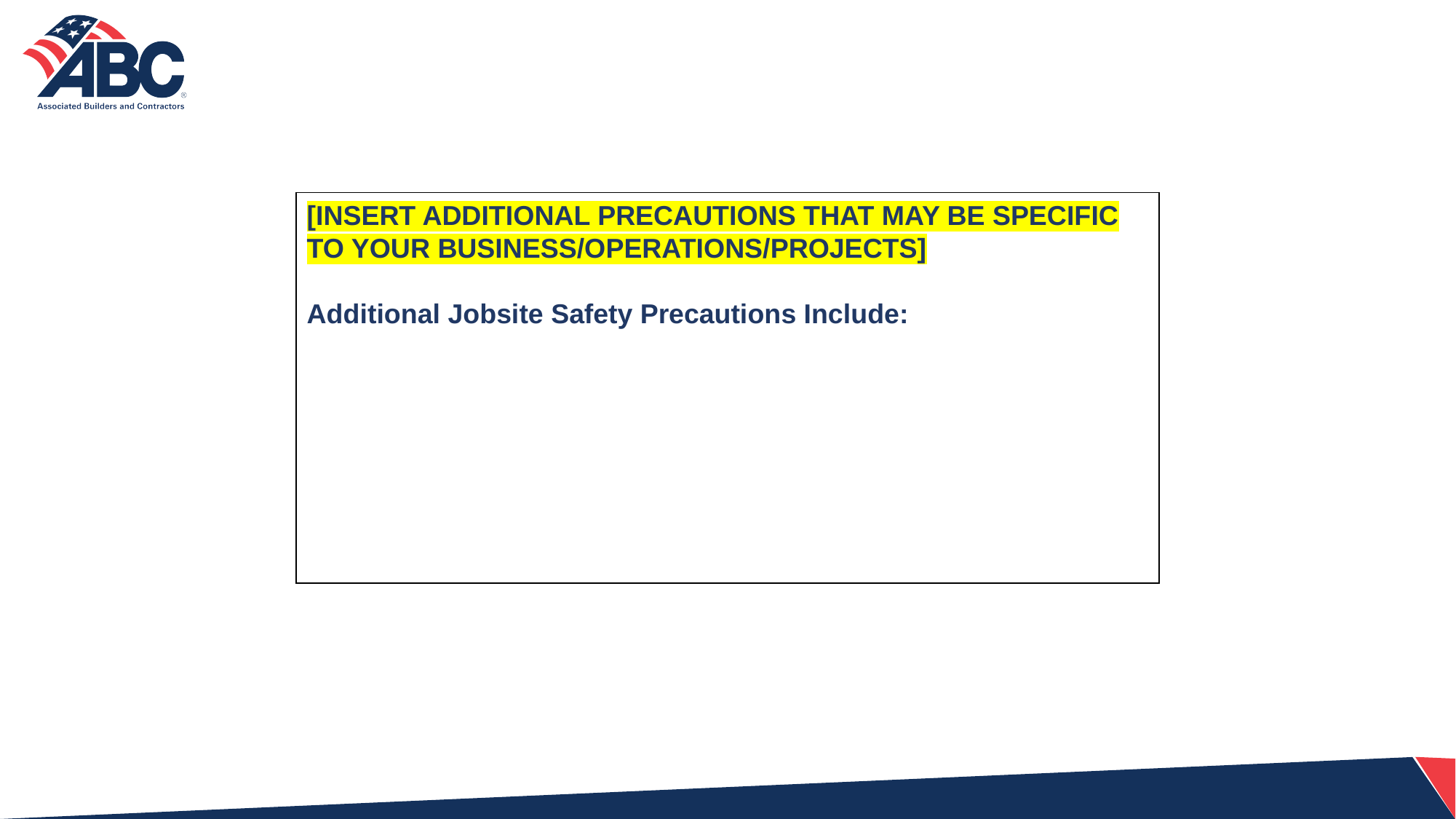

[INSERT ADDITIONAL PRECAUTIONS THAT MAY BE SPECIFIC TO YOUR BUSINESS/OPERATIONS/PROJECTS]

Additional Jobsite Safety Precautions Include: